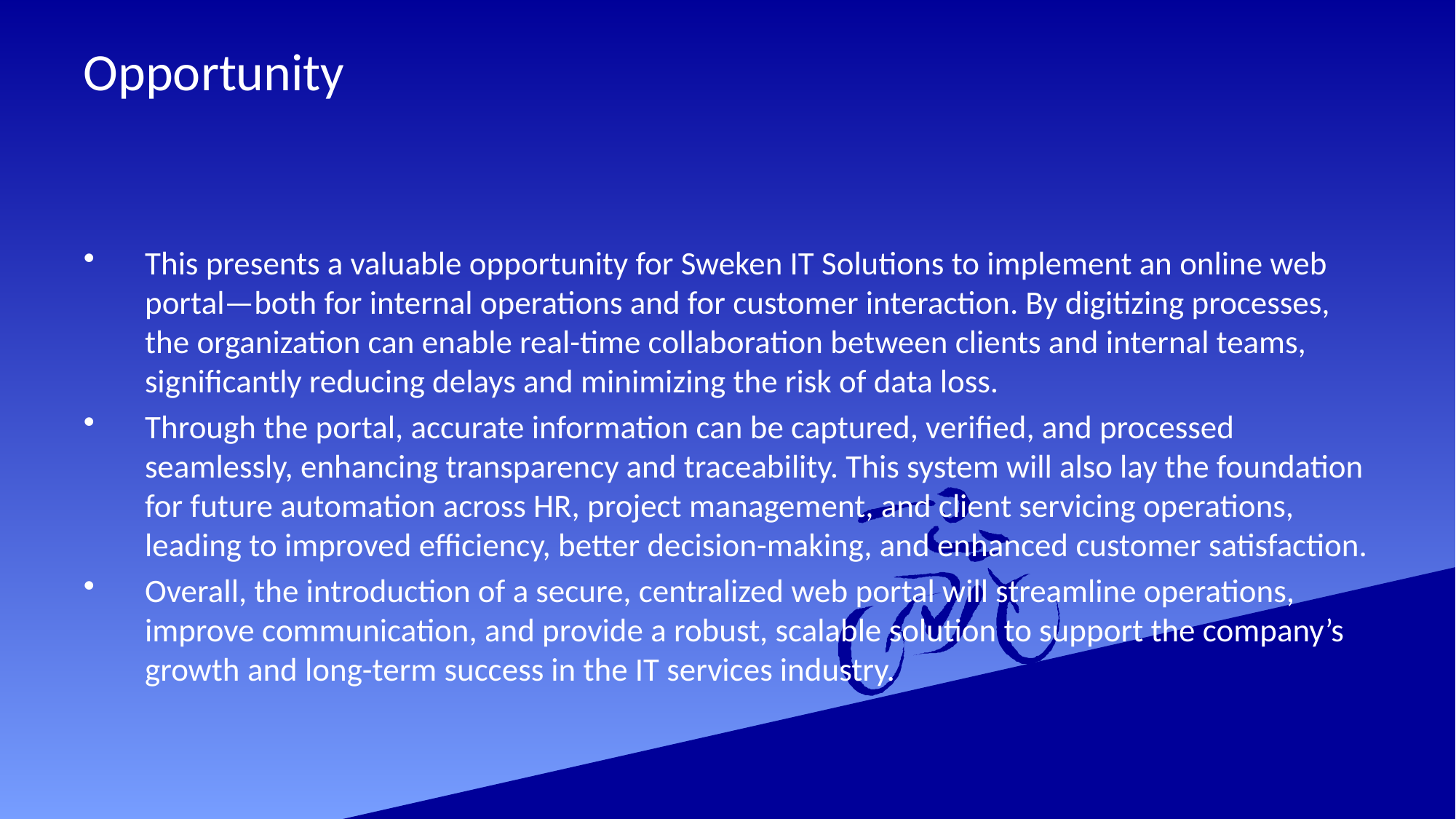

# Opportunity

This presents a valuable opportunity for Sweken IT Solutions to implement an online web portal—both for internal operations and for customer interaction. By digitizing processes, the organization can enable real-time collaboration between clients and internal teams, significantly reducing delays and minimizing the risk of data loss.
Through the portal, accurate information can be captured, verified, and processed seamlessly, enhancing transparency and traceability. This system will also lay the foundation for future automation across HR, project management, and client servicing operations, leading to improved efficiency, better decision-making, and enhanced customer satisfaction.
Overall, the introduction of a secure, centralized web portal will streamline operations, improve communication, and provide a robust, scalable solution to support the company’s growth and long-term success in the IT services industry.